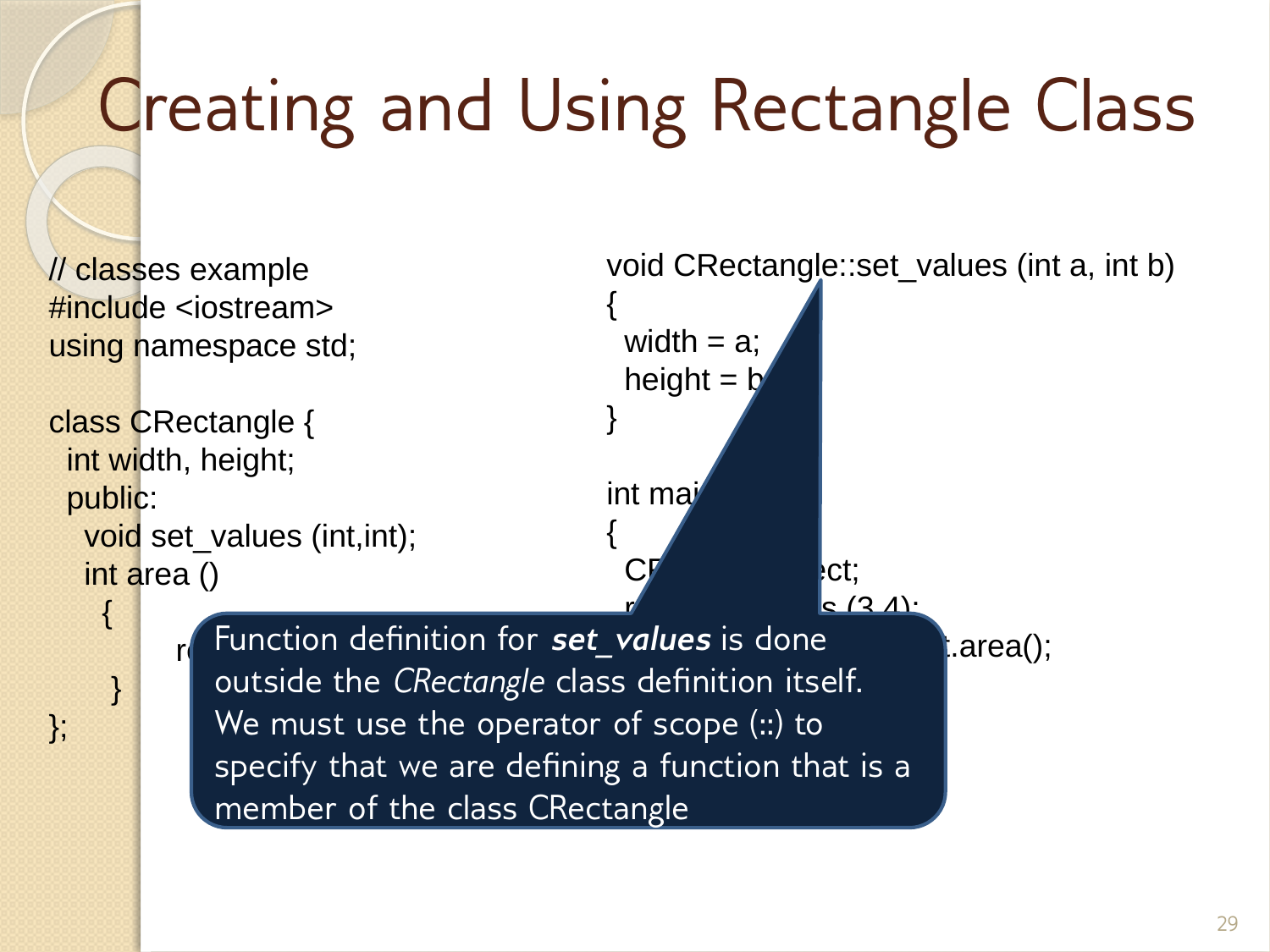

Creating and Using Rectangle Class
void CRectangle::set_values (int a, int b)
{
  width = a;
  height = b;
}

int main ()
{
  CRectangle rect;
  rect.set_values (3,4);
  cout << "area: " << rect.area();
  return 0;
}
// classes example
#include <iostream>
using namespace std;

class CRectangle {
  int width, height;
  public:
    void set_values (int,int);
    int area ()
      {
	return (x*y);
       }
};

Function definition for set_values is done outside the CRectangle class definition itself.
We must use the operator of scope (::) to specify that we are defining a function that is a member of the class CRectangle
29